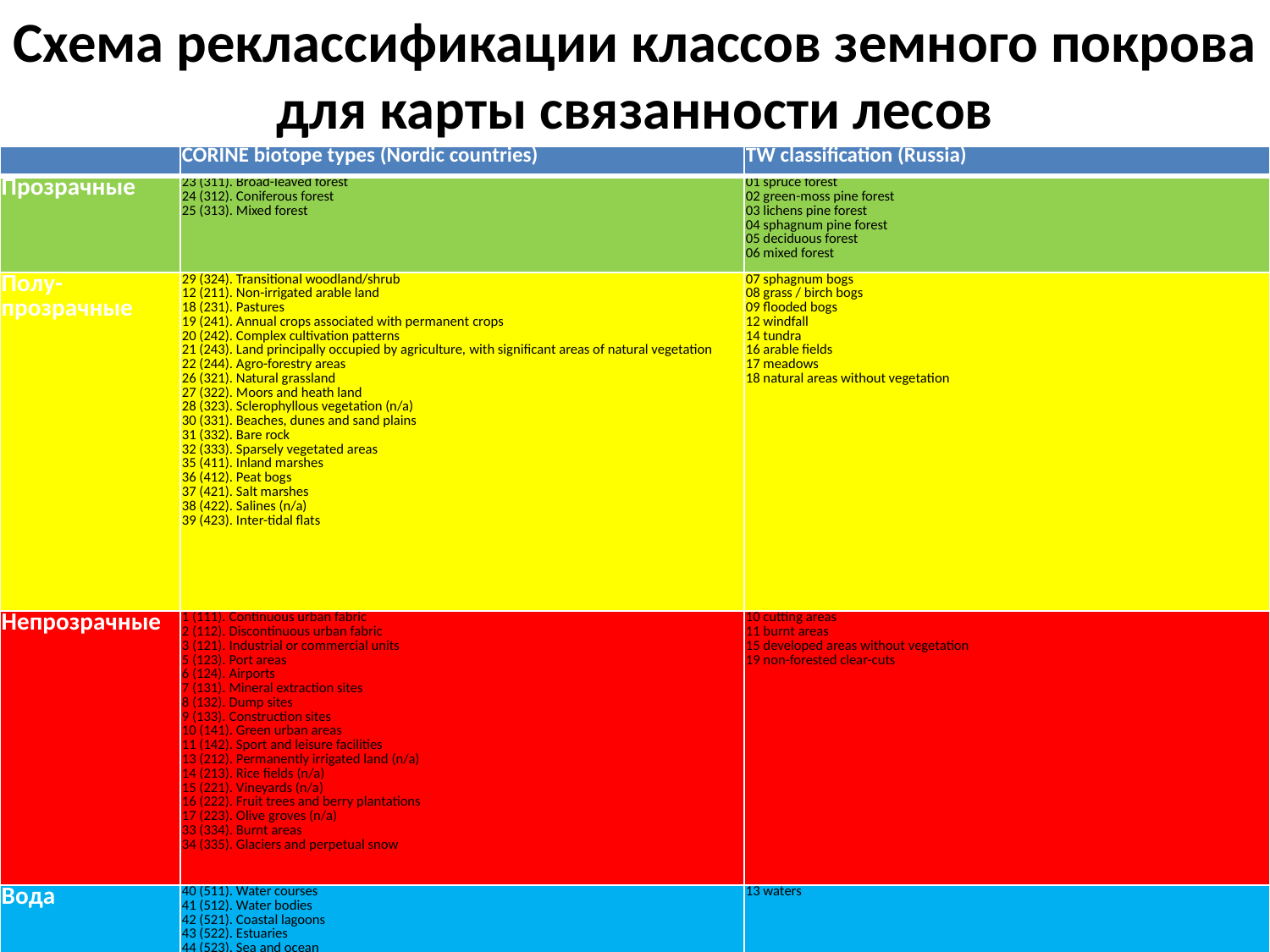

# Схема реклассификации классов земного покрова для карты связанности лесов
|  | CORINE biotope types (Nordic countries) | TW classification (Russia) |
| --- | --- | --- |
| Прозрачные | 23 (311). Broad-leaved forest 24 (312). Coniferous forest 25 (313). Mixed forest | 01 spruce forest 02 green-moss pine forest 03 lichens pine forest 04 sphagnum pine forest 05 deciduous forest 06 mixed forest |
| Полу-прозрачные | 29 (324). Transitional woodland/shrub 12 (211). Non-irrigated arable land 18 (231). Pastures 19 (241). Annual crops associated with permanent crops 20 (242). Complex cultivation patterns 21 (243). Land principally occupied by agriculture, with significant areas of natural vegetation 22 (244). Agro-forestry areas 26 (321). Natural grassland 27 (322). Moors and heath land 28 (323). Sclerophyllous vegetation (n/a) 30 (331). Beaches, dunes and sand plains 31 (332). Bare rock 32 (333). Sparsely vegetated areas 35 (411). Inland marshes 36 (412). Peat bogs 37 (421). Salt marshes 38 (422). Salines (n/a) 39 (423). Inter-tidal flats | 07 sphagnum bogs 08 grass / birch bogs 09 flooded bogs 12 windfall 14 tundra 16 arable fields 17 meadows 18 natural areas without vegetation |
| Непрозрачные | 1 (111). Continuous urban fabric 2 (112). Discontinuous urban fabric 3 (121). Industrial or commercial units 5 (123). Port areas 6 (124). Airports 7 (131). Mineral extraction sites 8 (132). Dump sites 9 (133). Construction sites 10 (141). Green urban areas 11 (142). Sport and leisure facilities 13 (212). Permanently irrigated land (n/a) 14 (213). Rice fields (n/a) 15 (221). Vineyards (n/a) 16 (222). Fruit trees and berry plantations 17 (223). Olive groves (n/a) 33 (334). Burnt areas 34 (335). Glaciers and perpetual snow | 10 cutting areas 11 burnt areas 15 developed areas without vegetation 19 non-forested clear-cuts |
| Вода | 40 (511). Water courses 41 (512). Water bodies 42 (521). Coastal lagoons 43 (522). Estuaries 44 (523). Sea and ocean | 13 waters |